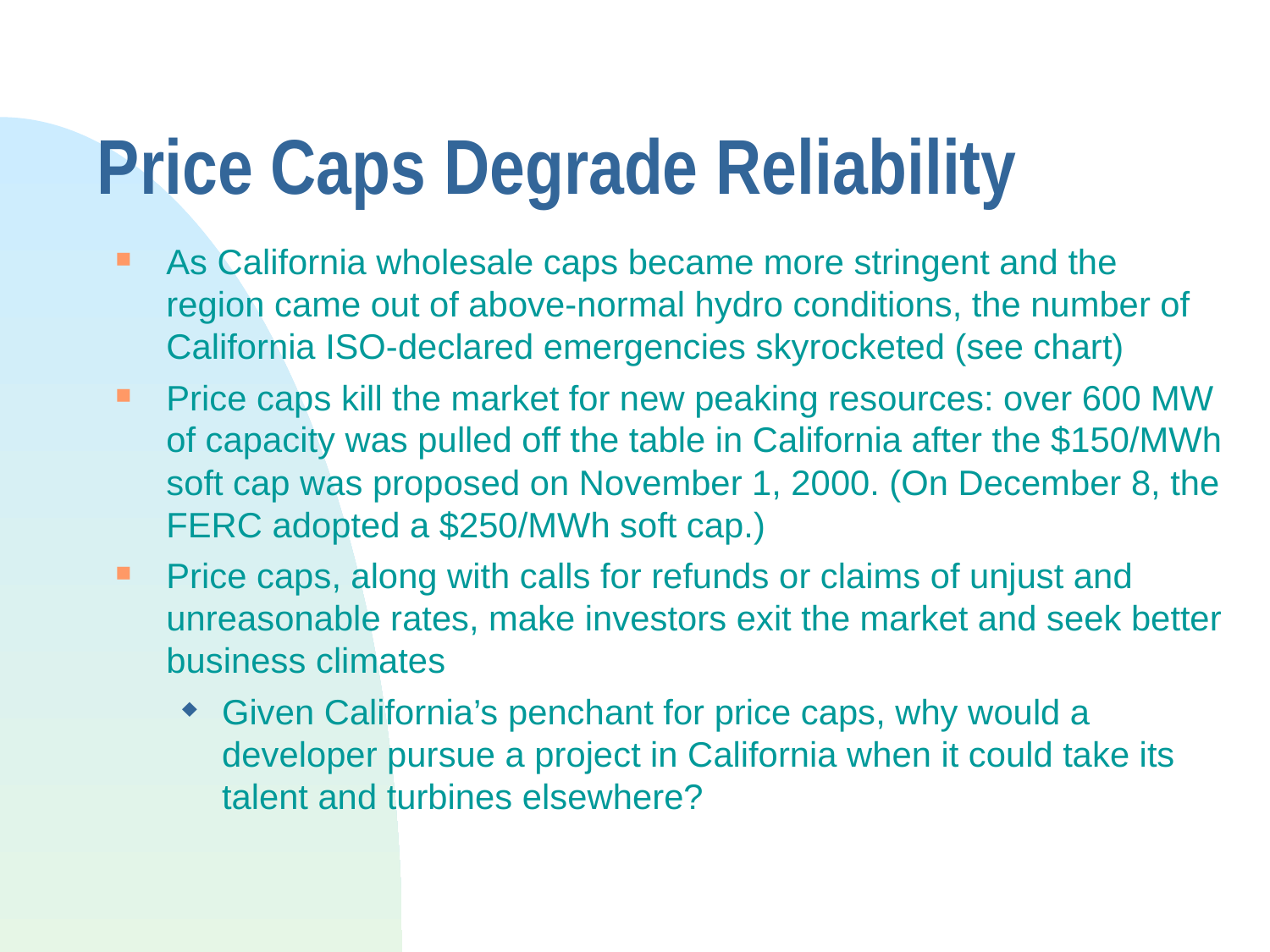

# Price Caps Degrade Reliability
As California wholesale caps became more stringent and the region came out of above-normal hydro conditions, the number of California ISO-declared emergencies skyrocketed (see chart)
Price caps kill the market for new peaking resources: over 600 MW of capacity was pulled off the table in California after the $150/MWh soft cap was proposed on November 1, 2000. (On December 8, the FERC adopted a $250/MWh soft cap.)
Price caps, along with calls for refunds or claims of unjust and unreasonable rates, make investors exit the market and seek better business climates
Given California’s penchant for price caps, why would a developer pursue a project in California when it could take its talent and turbines elsewhere?